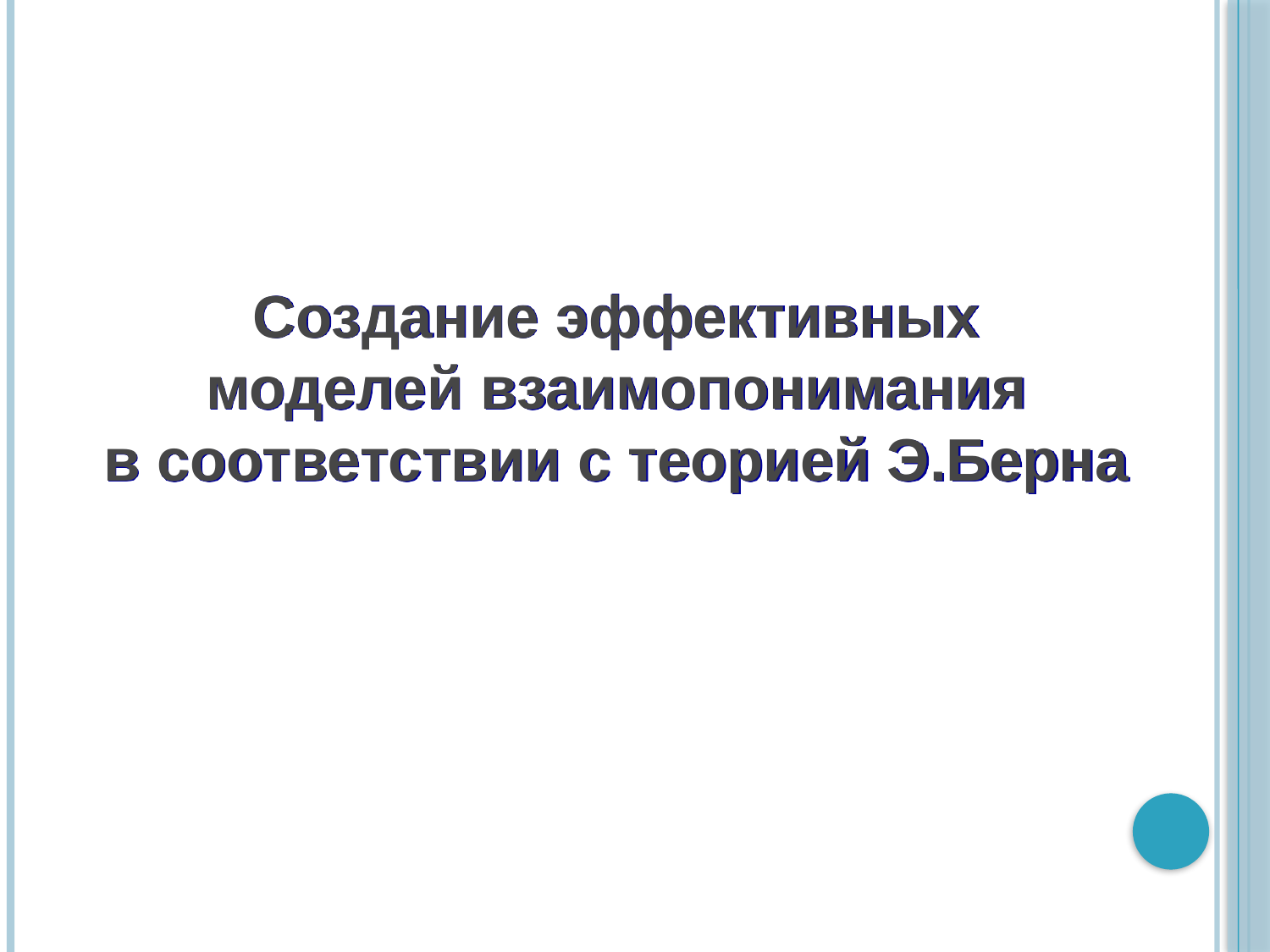

Создание эффективных
моделей взаимопонимания
в соответствии с теорией Э.Берна